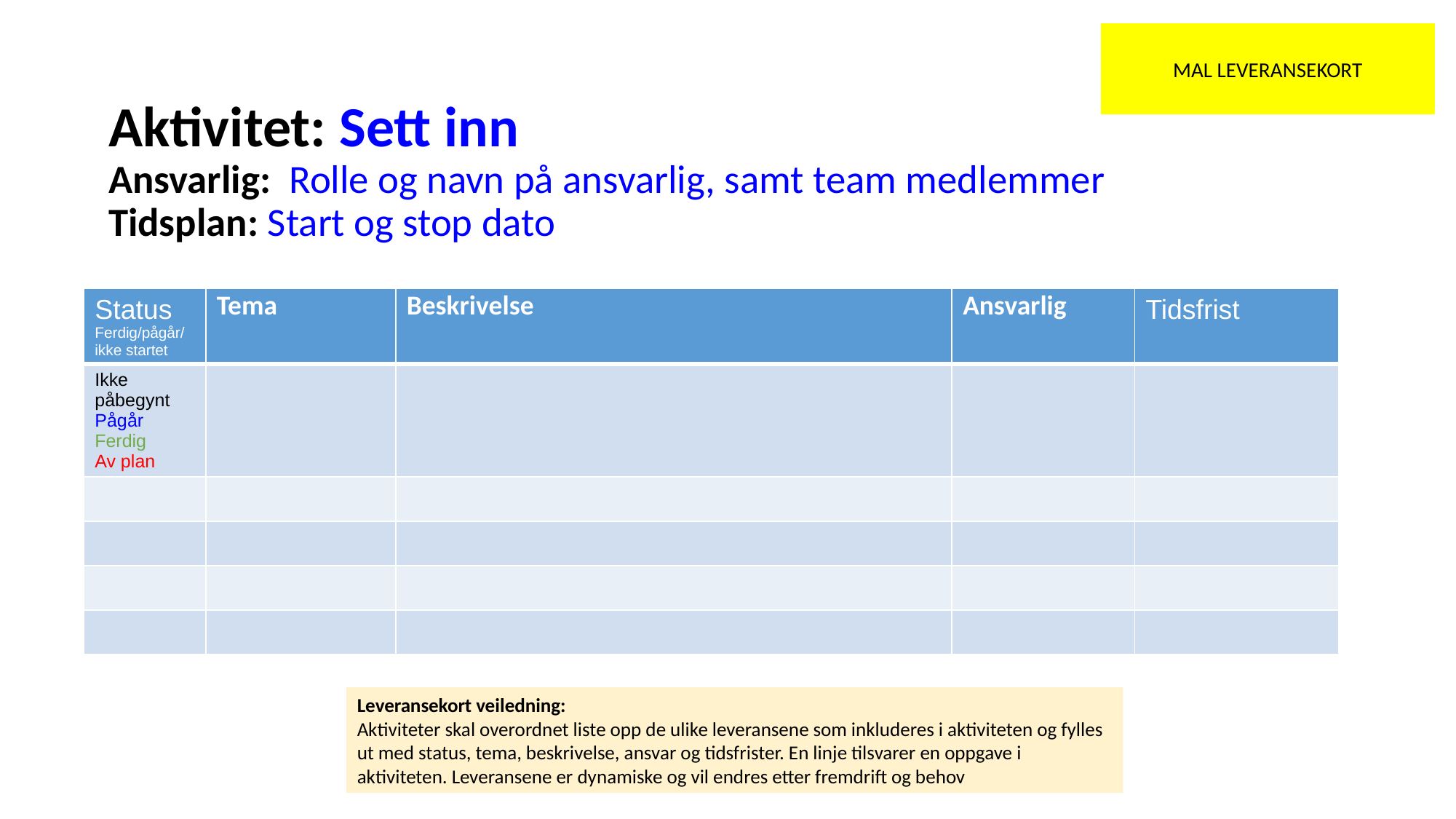

MAL LEVERANSEKORT
# Aktivitet: Sett inn Ansvarlig:  Rolle og navn på ansvarlig, samt team medlemmer
Tidsplan: Start og stop dato
| Status Ferdig/pågår/ikke startet | Tema | Beskrivelse | Ansvarlig | Tidsfrist |
| --- | --- | --- | --- | --- |
| Ikke påbegynt Pågår Ferdig Av plan |  |  |  |  |
|  |  |  |  |  |
|  |  |  |  |  |
|  |  |  |  |  |
|  |  |  |  |  |
Leveransekort veiledning:
Aktiviteter skal overordnet liste opp de ulike leveransene som inkluderes i aktiviteten og fylles ut med status, tema, beskrivelse, ansvar og tidsfrister. En linje tilsvarer en oppgave i aktiviteten. Leveransene er dynamiske og vil endres etter fremdrift og behov